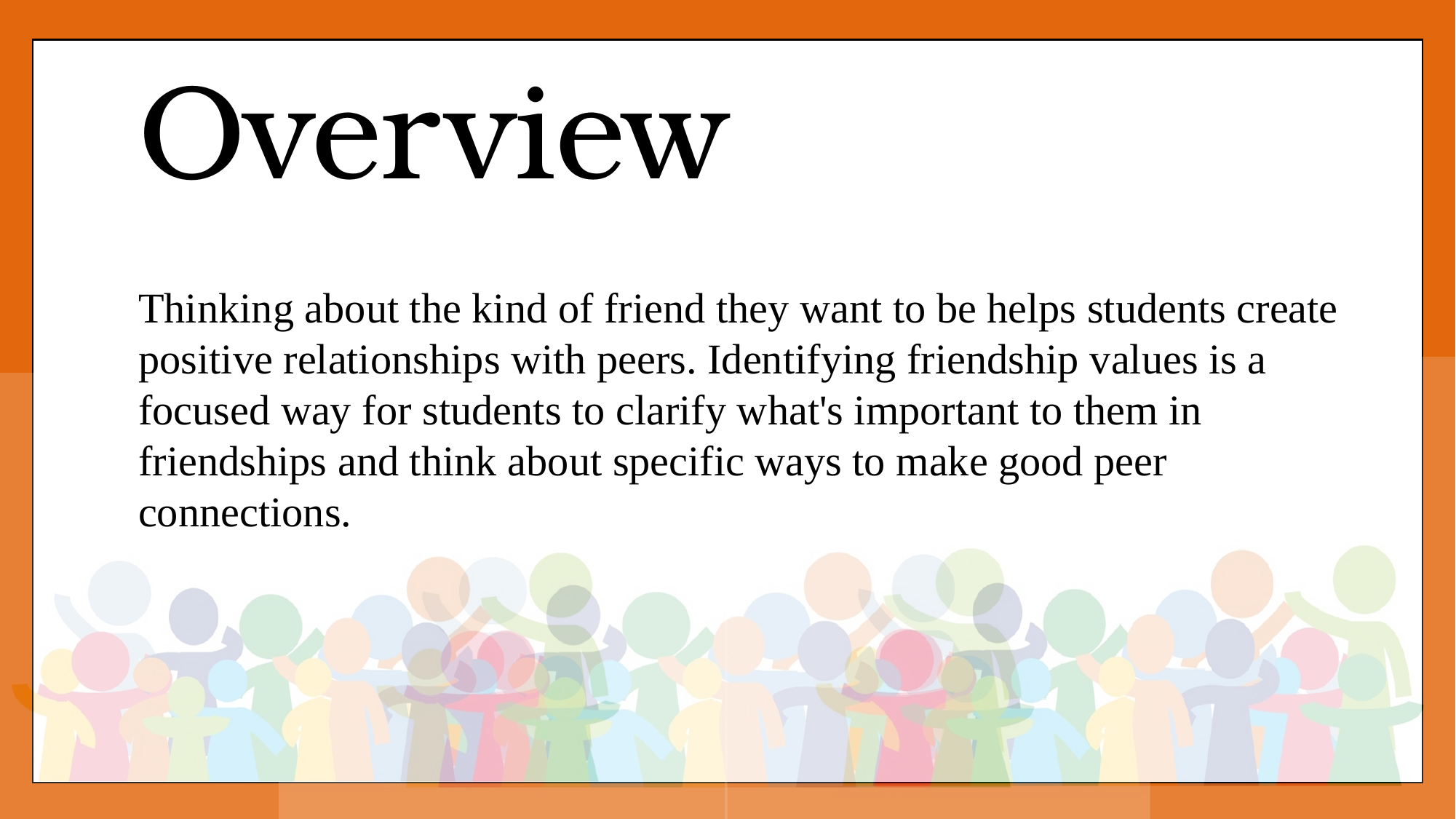

Overview
Thinking about the kind of friend they want to be helps students create positive relationships with peers. Identifying friendship values is a focused way for students to clarify what's important to them in friendships and think about specific ways to make good peer connections.